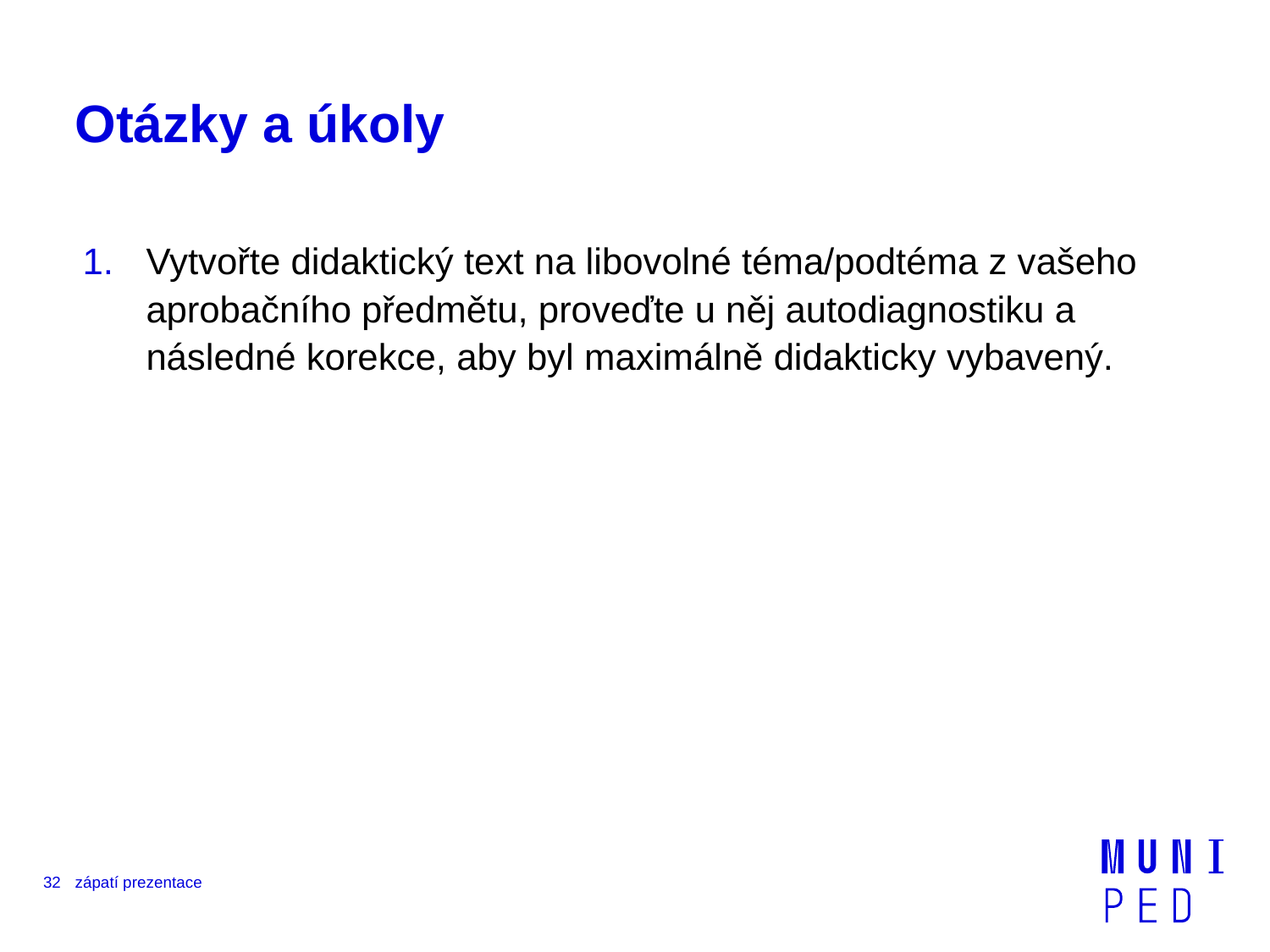

# Otázky a úkoly
Vytvořte didaktický text na libovolné téma/podtéma z vašeho aprobačního předmětu, proveďte u něj autodiagnostiku a následné korekce, aby byl maximálně didakticky vybavený.
32
zápatí prezentace